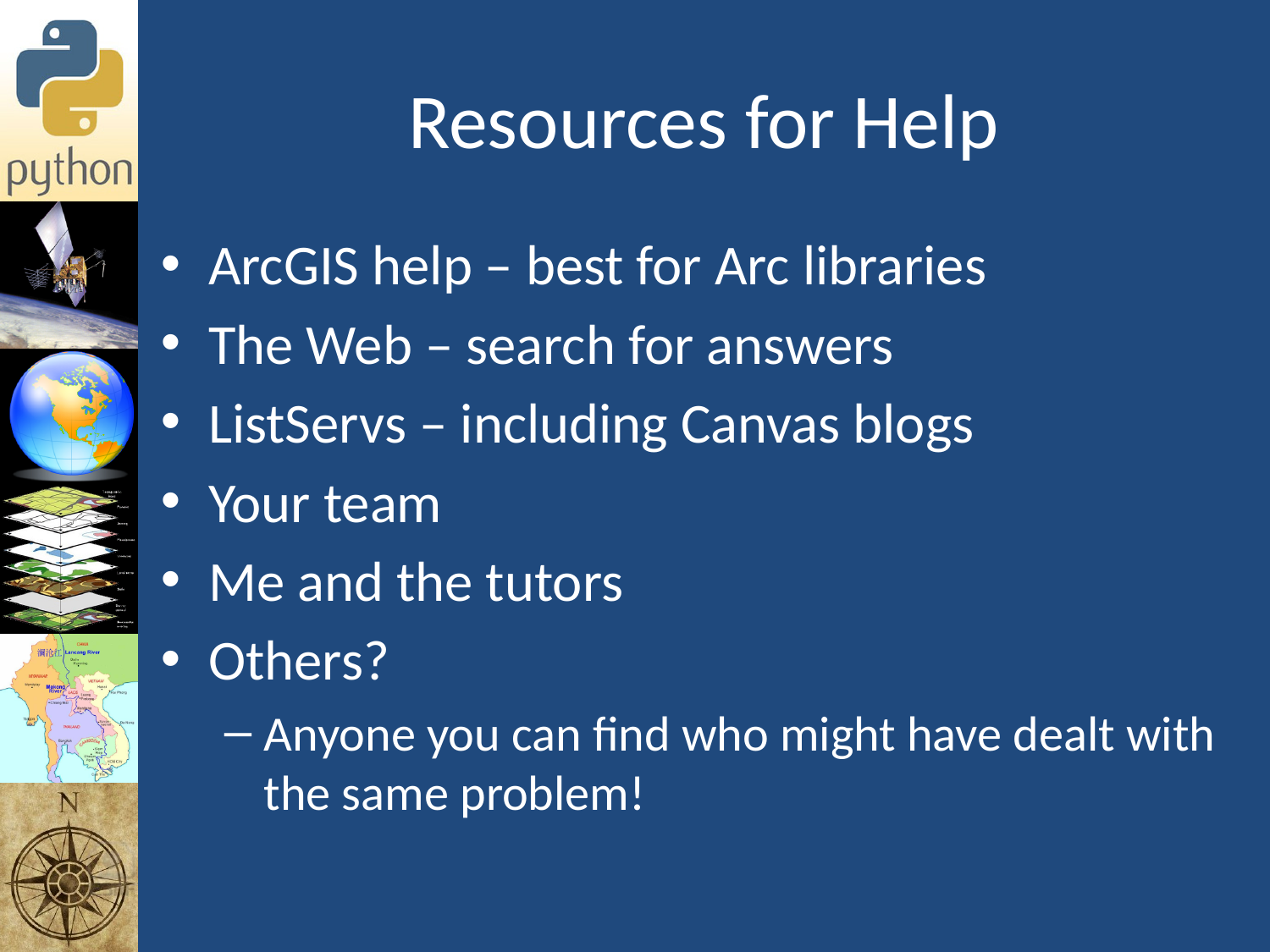

# Resources for Help
ArcGIS help – best for Arc libraries
The Web – search for answers
ListServs – including Canvas blogs
Your team
Me and the tutors
Others?
Anyone you can find who might have dealt with the same problem!